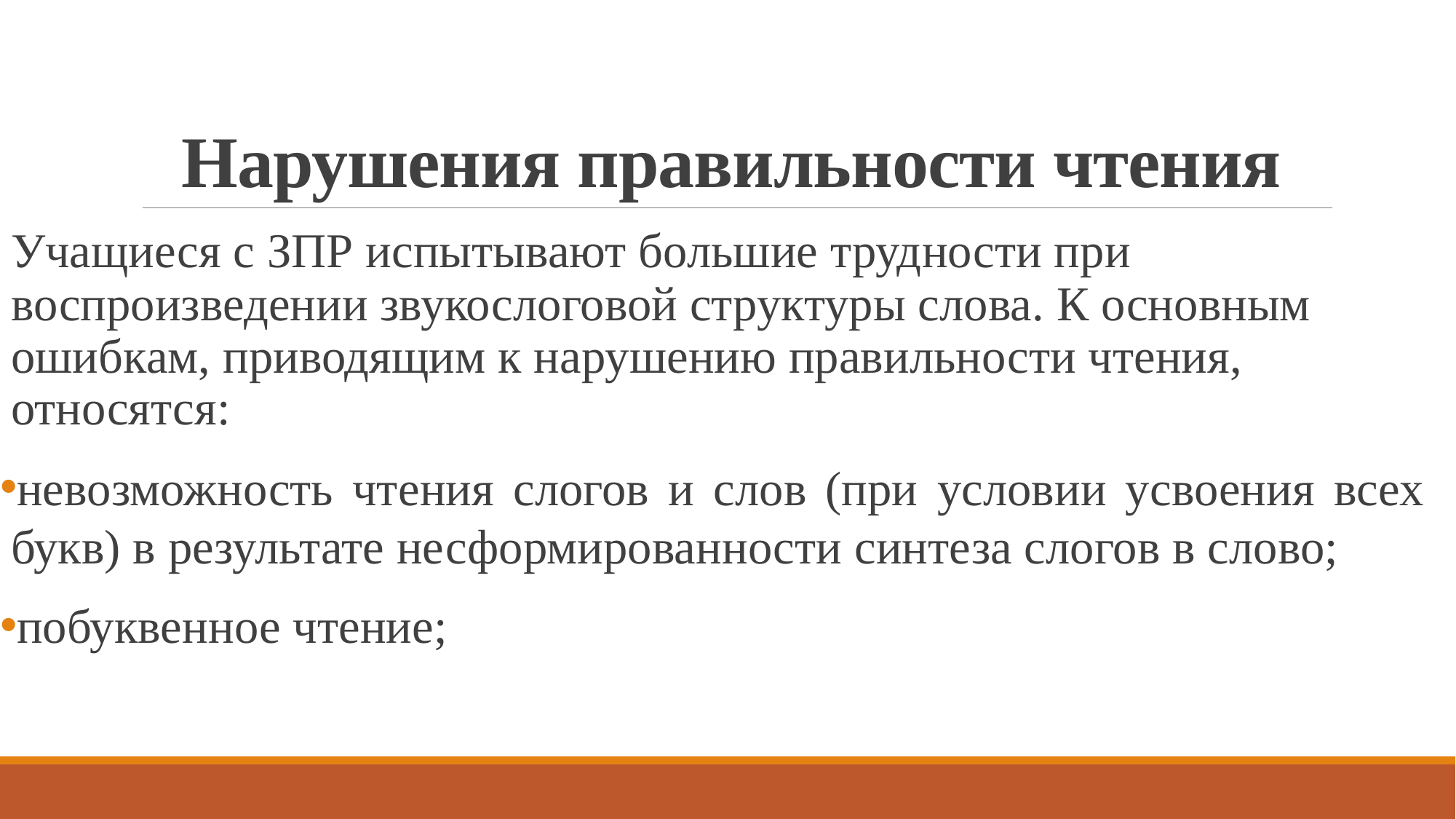

# Нарушения правильности чтения
Учащиеся с ЗПР испытывают большие трудности при воспроизведении звукослоговой структуры слова. К основным ошибкам, приводящим к нарушению правильности чтения, относятся:
невозможность чтения слогов и слов (при условии усвоения всех букв) в результате несформированности синтеза слогов в слово;
побуквенное чтение;